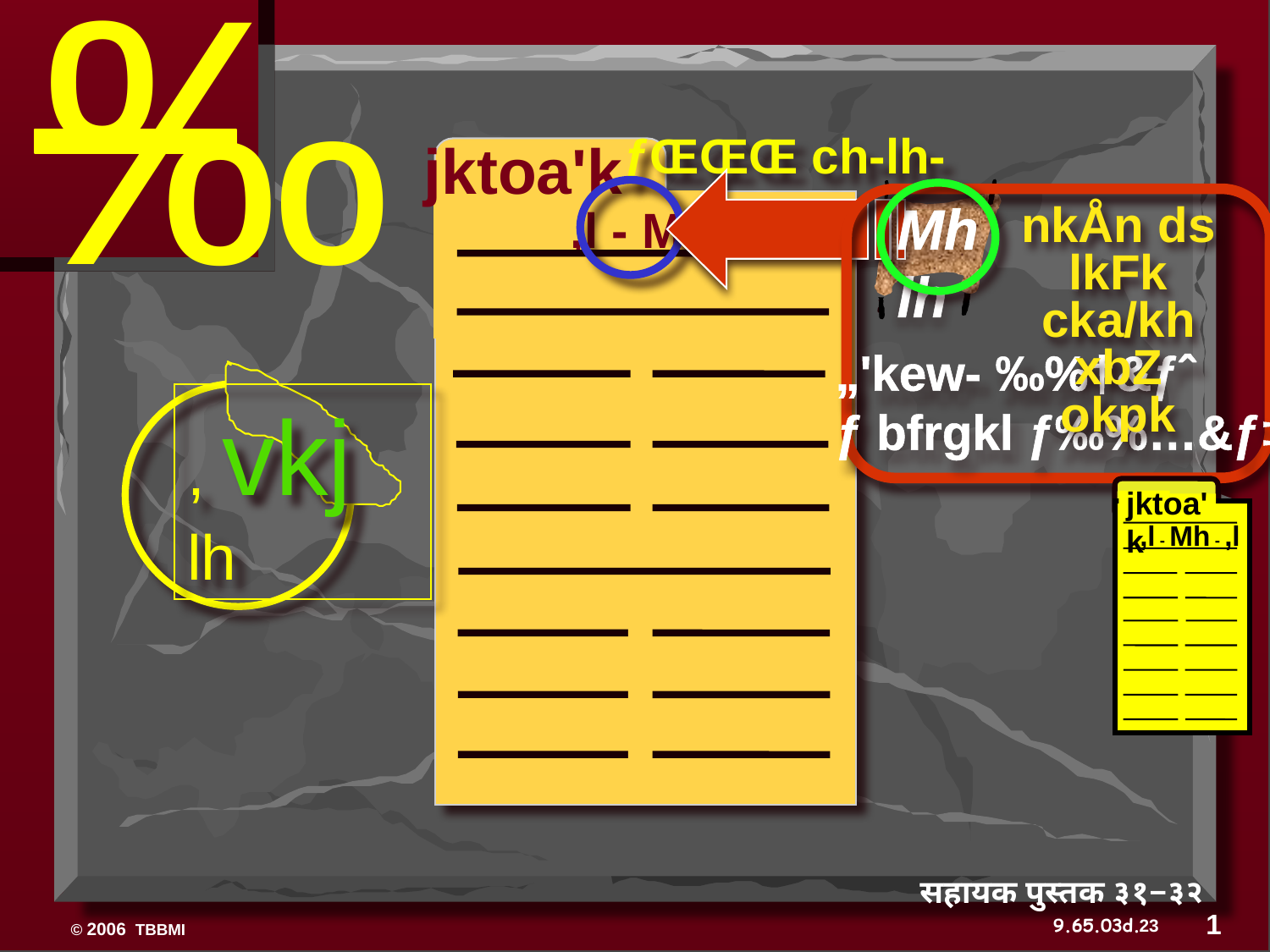

‰

ƒŒŒŒ ch-lh-
jktoa'k

Mhlh
„'kew- ‰%†&ƒˆ
ƒ bfrgkl ƒ‰%…&ƒ‡
nkÅn ds lkFk cka/kh xbZ okpk

,l - Mh - ,l

, vkj lh

jktoa'k

,l - Mh - ,l

सहायक पुस्तक ३१−३२

1
23